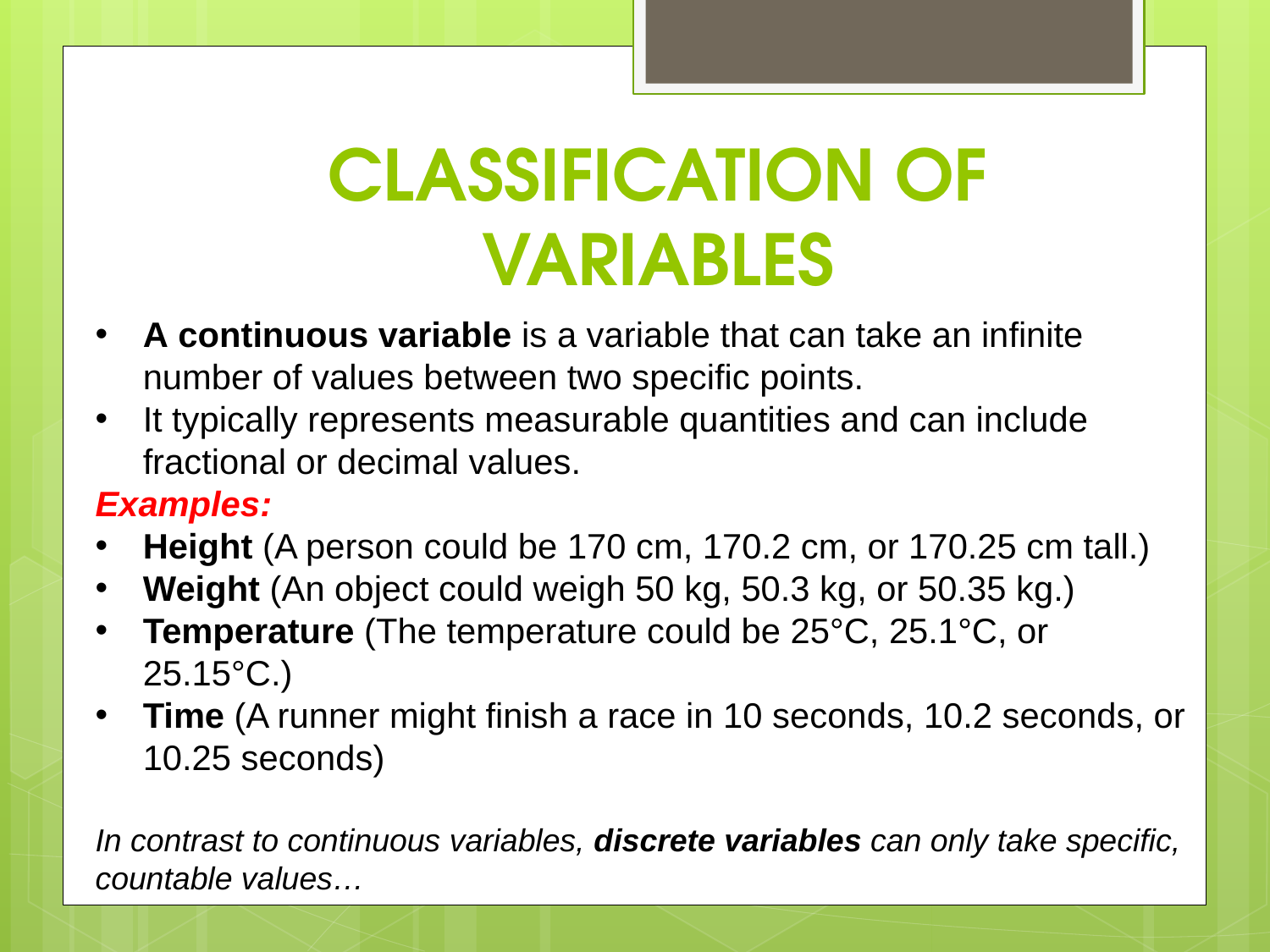

# CLASSIFICATION OF VARIABLES
A continuous variable is a variable that can take an infinite number of values between two specific points.
It typically represents measurable quantities and can include fractional or decimal values.
Examples:
Height (A person could be 170 cm, 170.2 cm, or 170.25 cm tall.)
Weight (An object could weigh 50 kg, 50.3 kg, or 50.35 kg.)
Temperature (The temperature could be 25°C, 25.1°C, or 25.15°C.)
Time (A runner might finish a race in 10 seconds, 10.2 seconds, or 10.25 seconds)

In contrast to continuous variables, discrete variables can only take specific, countable values…